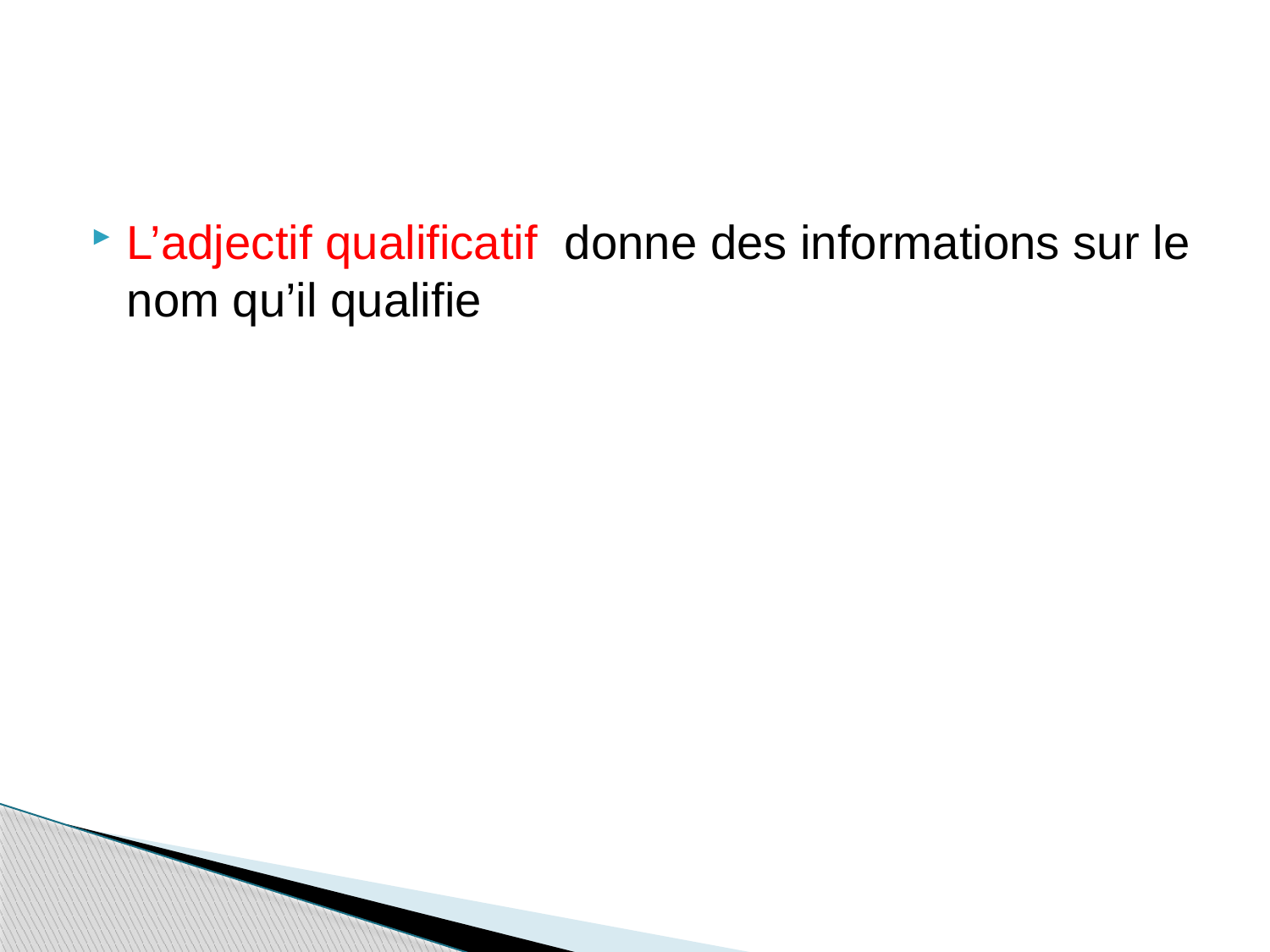

#
L’adjectif qualificatif  donne des informations sur le nom qu’il qualifie